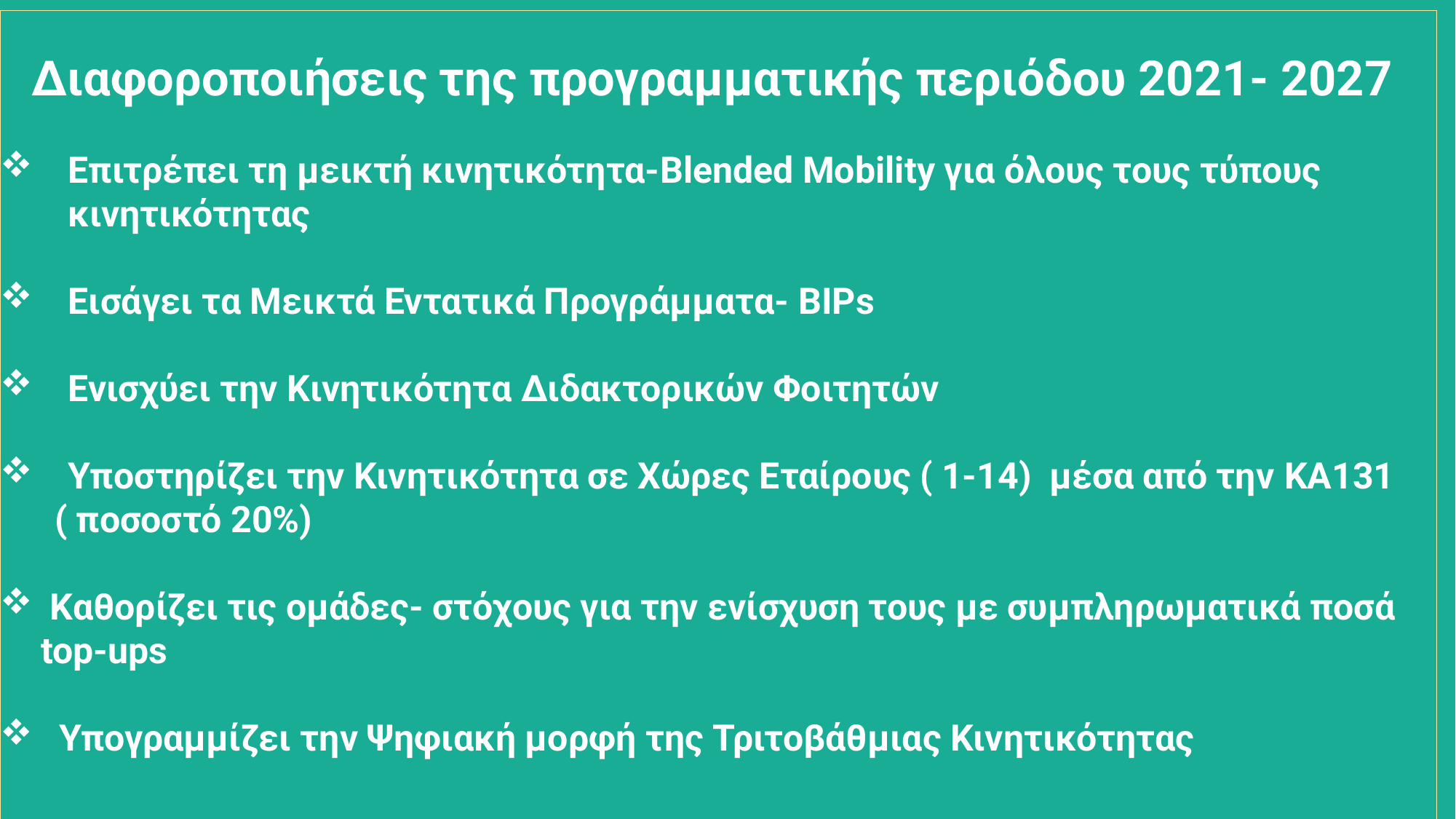

Επιτρέπει τη μεικτή κινητικότητα-Blended Mobility για όλους τους τύπους κινητικότητας

Εισάγει τα Μεικτά Εντατικά Προγράμματα- BIPs

Ενισχύει την Κινητικότητα Διδακτορικών Φοιτητών

Υποστηρίζει την Κινητικότητα σε Χώρες Εταίρους ( 1-14)  μέσα από την KA131
      ( ποσοστό 20%)

 Καθορίζει τις ομάδες- στόχους για την ενίσχυση τους με συμπληρωματικά ποσά  top-ups

  Υπογραμμίζει την Ψηφιακή μορφή της Τριτοβάθμιας Κινητικότητας

Διαφοροποιήσεις της προγραμματικής περιόδου 2021- 2027